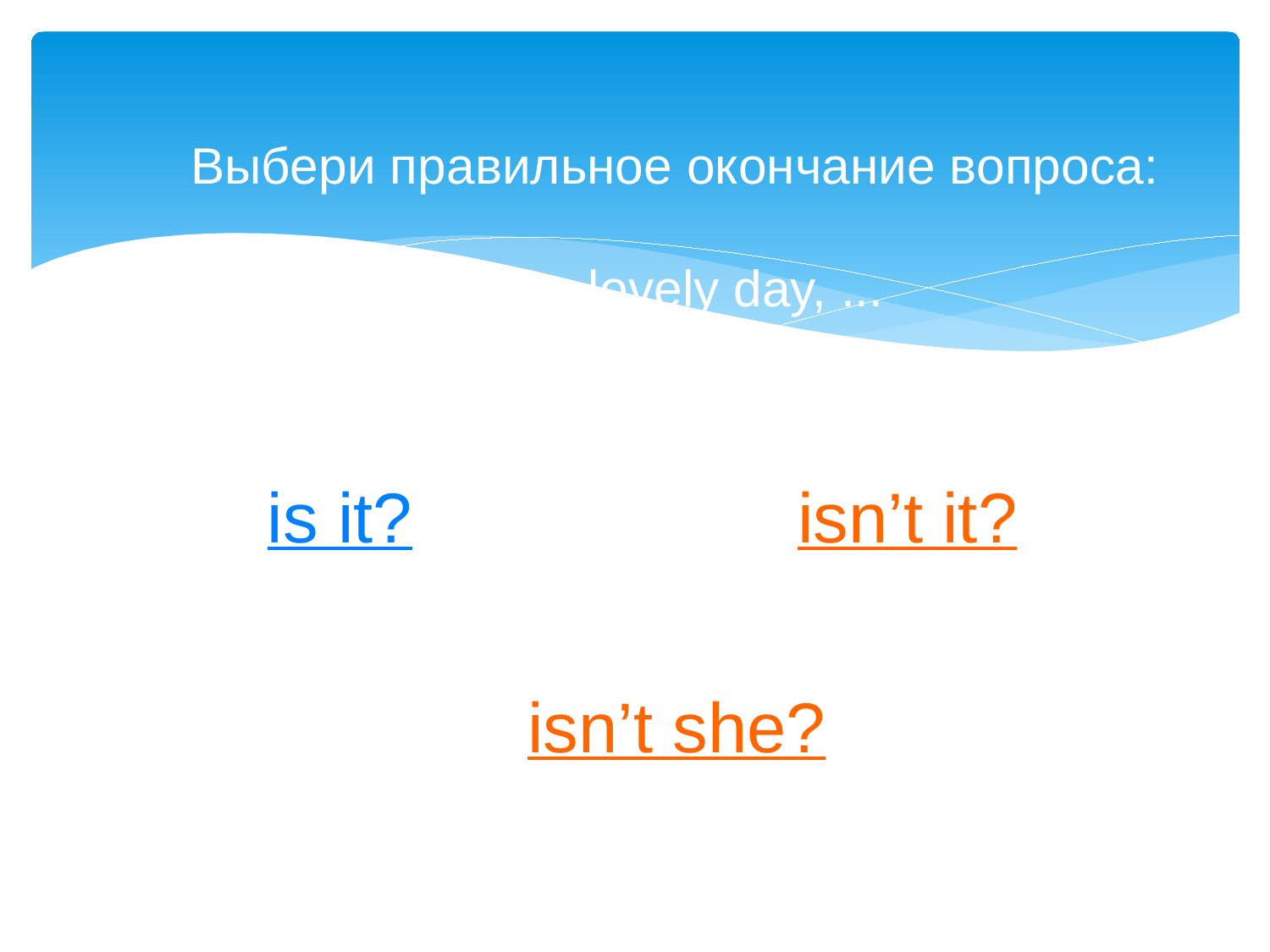

# Выбери правильное окончание вопроса: It is a lovely day, ...
is it?
isn’t it?
isn’t she?